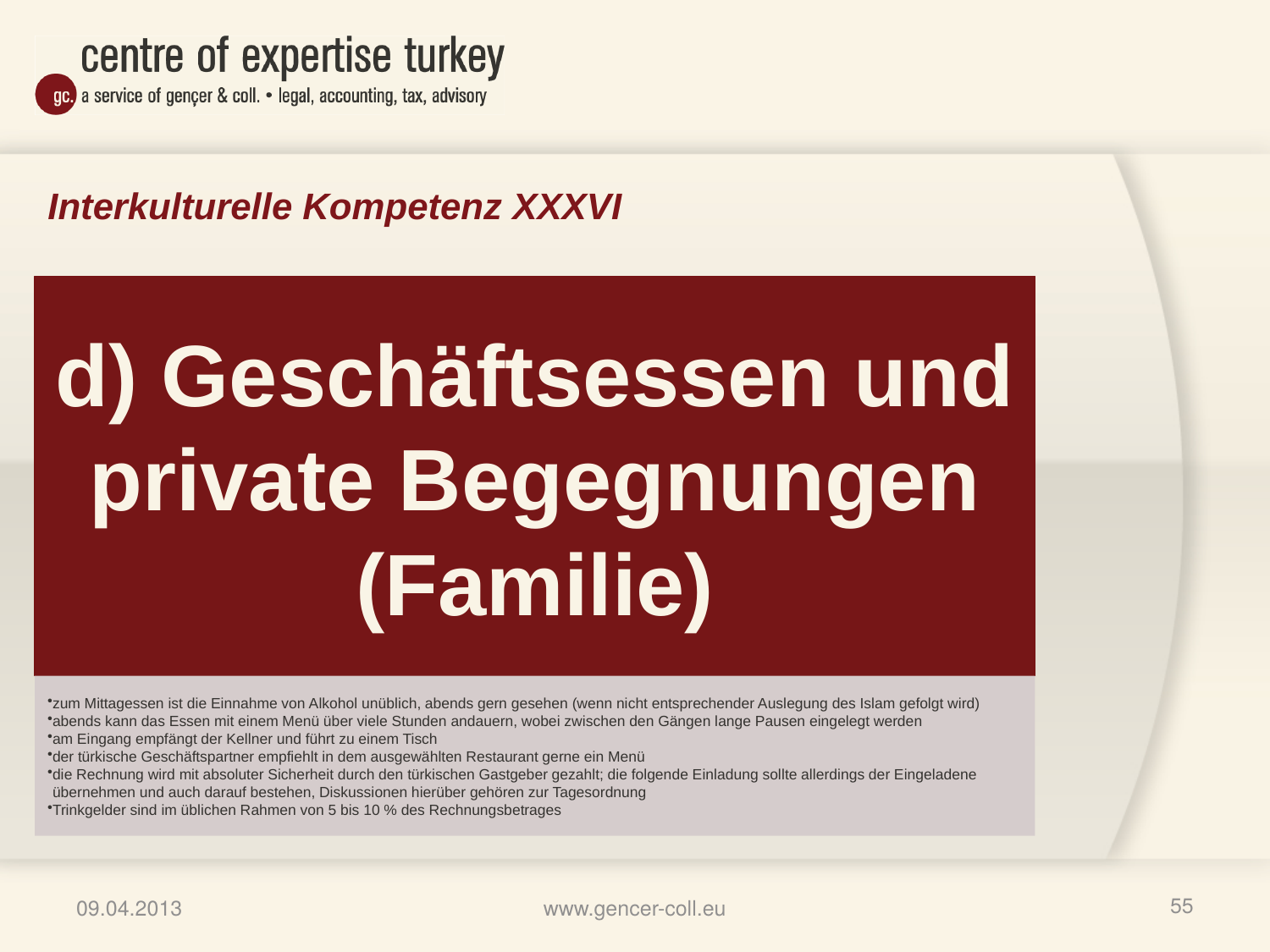

# Interkulturelle Kompetenz XXXVI
d) Geschäftsessen und private Begegnungen (Familie)
zum Mittagessen ist die Einnahme von Alkohol unüblich, abends gern gesehen (wenn nicht entsprechender Auslegung des Islam gefolgt wird)
abends kann das Essen mit einem Menü über viele Stunden andauern, wobei zwischen den Gängen lange Pausen eingelegt werden
am Eingang empfängt der Kellner und führt zu einem Tisch
der türkische Geschäftspartner empfiehlt in dem ausgewählten Restaurant gerne ein Menü
die Rechnung wird mit absoluter Sicherheit durch den türkischen Gastgeber gezahlt; die folgende Einladung sollte allerdings der Eingeladene übernehmen und auch darauf bestehen, Diskussionen hierüber gehören zur Tagesordnung
Trinkgelder sind im üblichen Rahmen von 5 bis 10 % des Rechnungsbetrages
09.04.2013
www.gencer-coll.eu
55